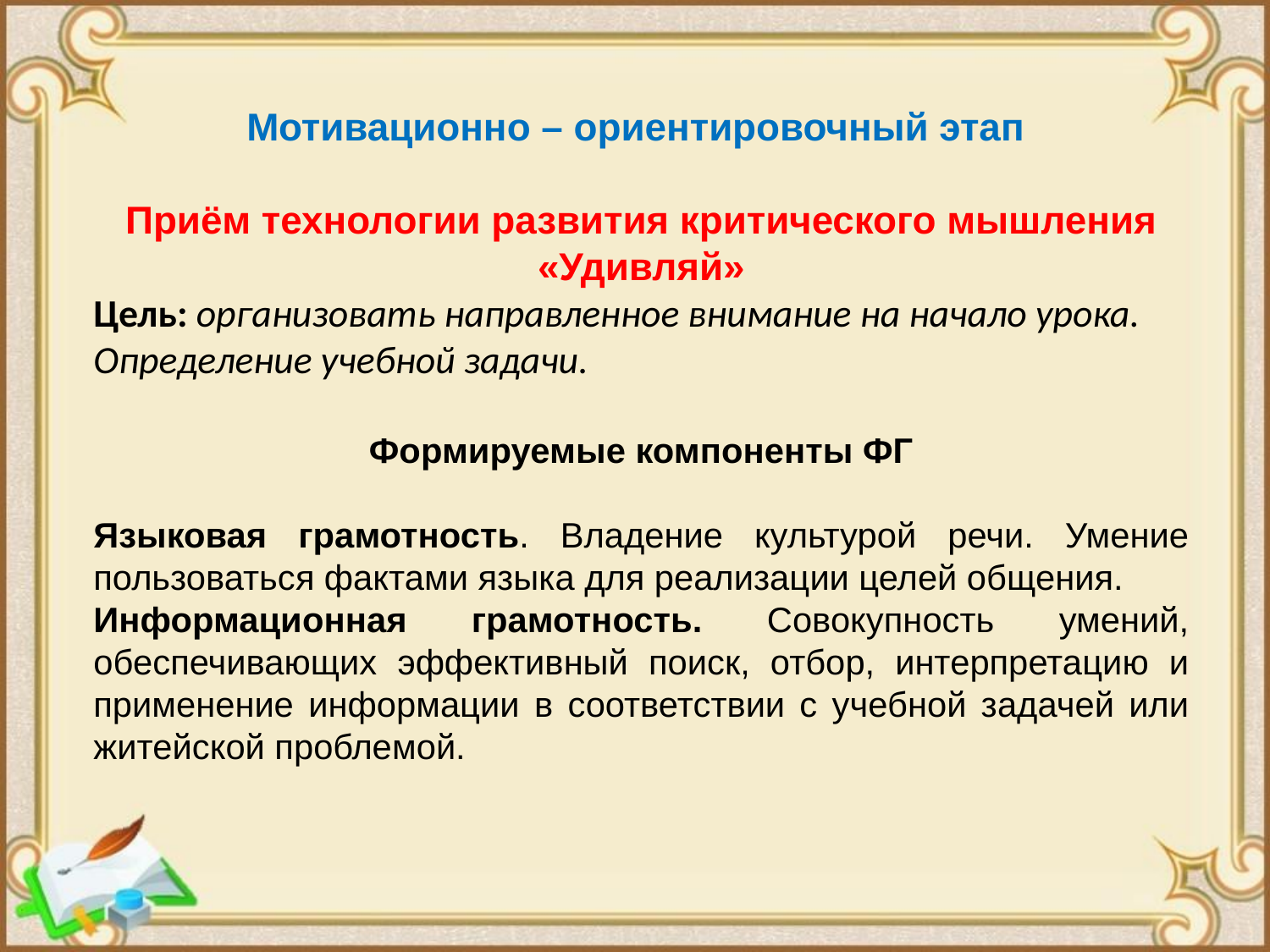

Мотивационно – ориентировочный этап

Приём технологии развития критического мышления «Удивляй»
Цель: организовать направленное внимание на начало урока. Определение учебной задачи.

Формируемые компоненты ФГ

Языковая грамотность. Владение культурой речи. Умение пользоваться фактами языка для реализации целей общения.
Информационная грамотность. Совокупность умений, обеспечивающих эффективный поиск, отбор, интерпретацию и применение информации в соответствии с учебной задачей или житейской проблемой.